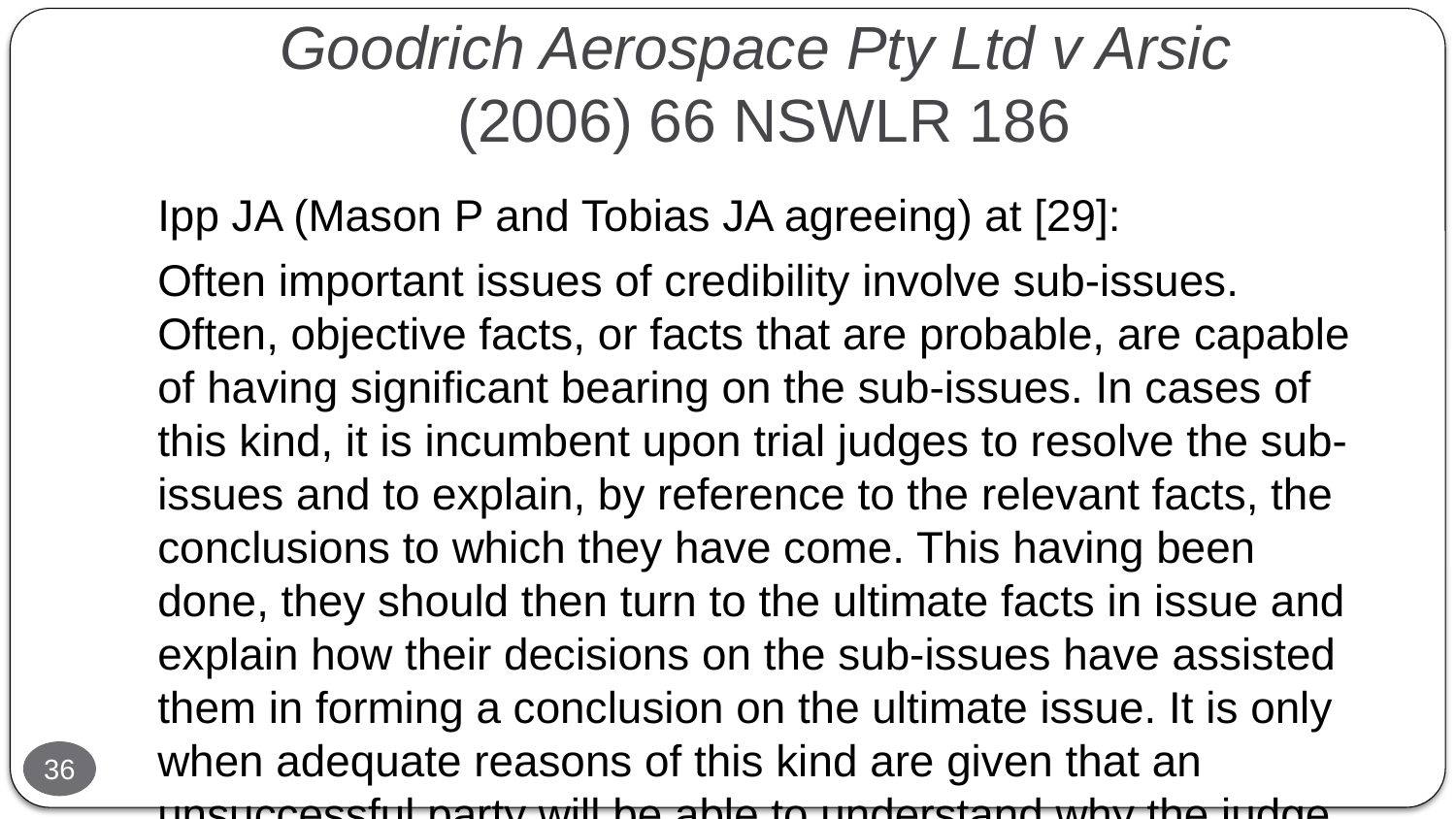

# Goodrich Aerospace Pty Ltd v Arsic (2006) 66 NSWLR 186
Ipp JA (Mason P and Tobias JA agreeing) at [29]:
Often important issues of credibility involve sub-issues. Often, objective facts, or facts that are probable, are capable of having significant bearing on the sub-issues. In cases of this kind, it is incumbent upon trial judges to resolve the sub-issues and to explain, by reference to the relevant facts, the conclusions to which they have come. This having been done, they should then turn to the ultimate facts in issue and explain how their decisions on the sub-issues have assisted them in forming a conclusion on the ultimate issue. It is only when adequate reasons of this kind are given that an unsuccessful party will be able to understand why the judge has believed his or her successful opponent.
36